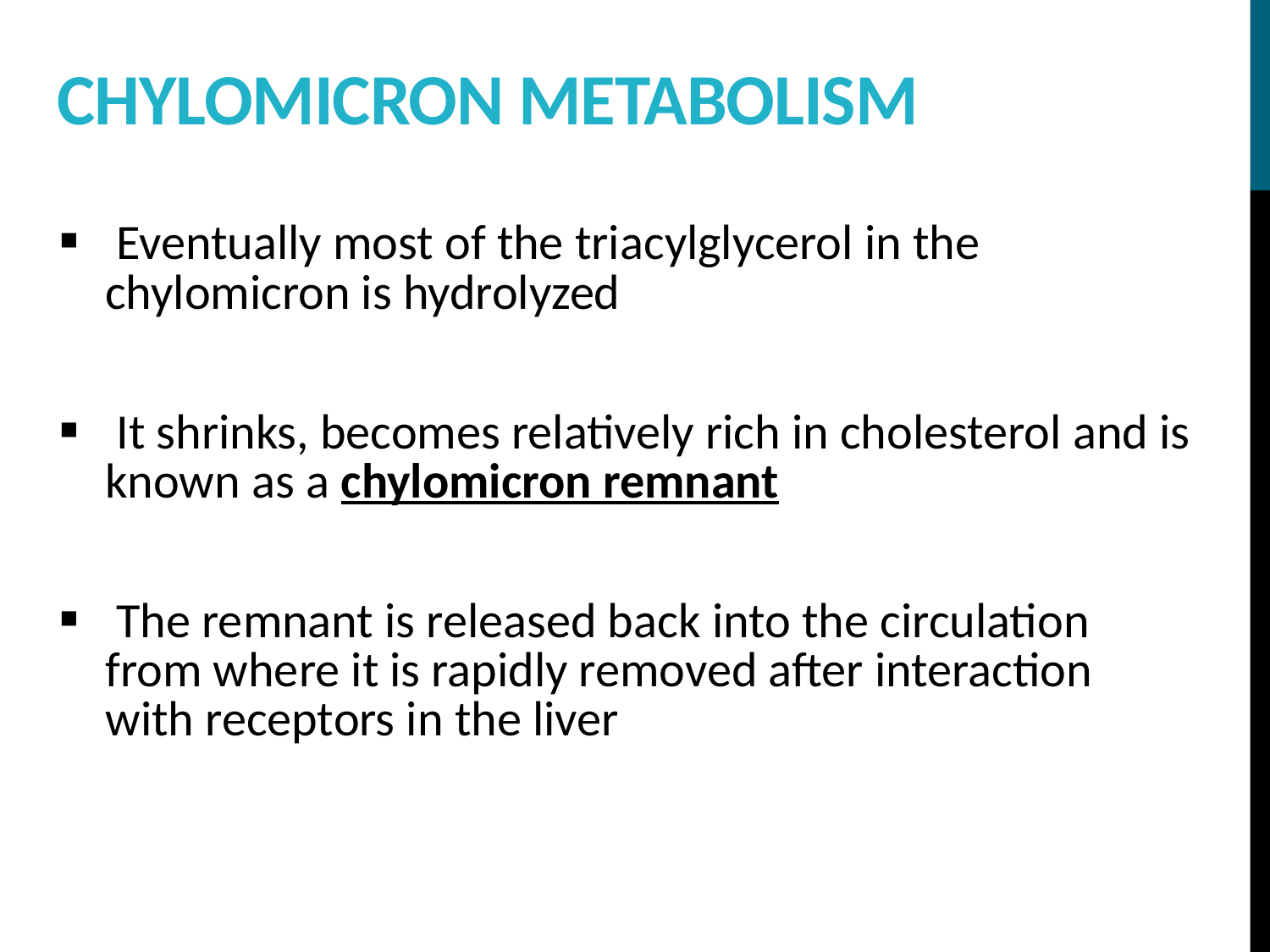

Chylomicron metabolism
 Eventually most of the triacylglycerol in the chylomicron is hydrolyzed

 It shrinks, becomes relatively rich in cholesterol and is known as a chylomicron remnant

 The remnant is released back into the circulation from where it is rapidly removed after interaction  with receptors in the liver